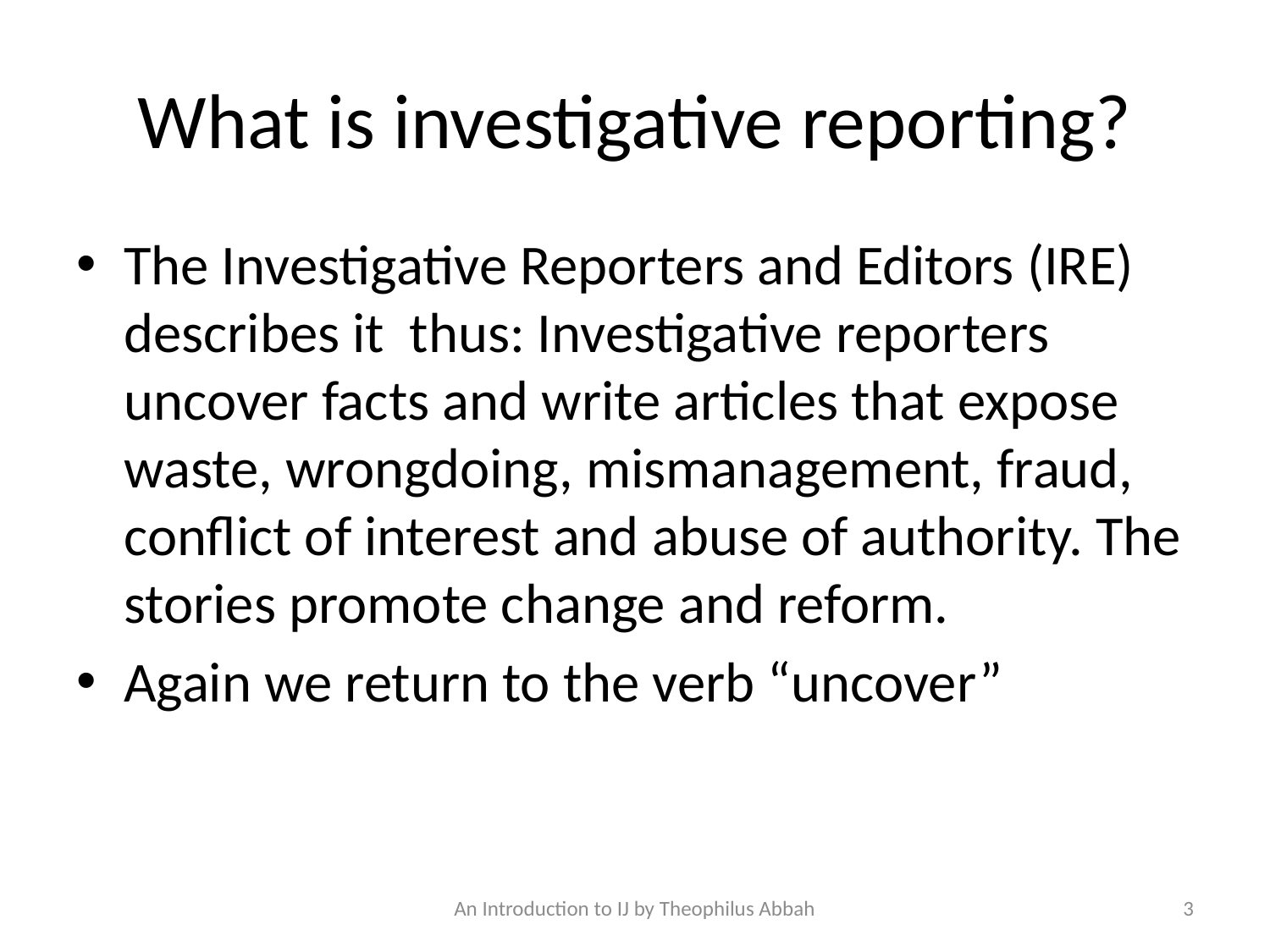

# What is investigative reporting?
The Investigative Reporters and Editors (IRE) describes it  thus: Investigative reporters uncover facts and write articles that expose waste, wrongdoing, mismanagement, fraud, conflict of interest and abuse of authority. The stories promote change and reform.
Again we return to the verb “uncover”
An Introduction to IJ by Theophilus Abbah
3